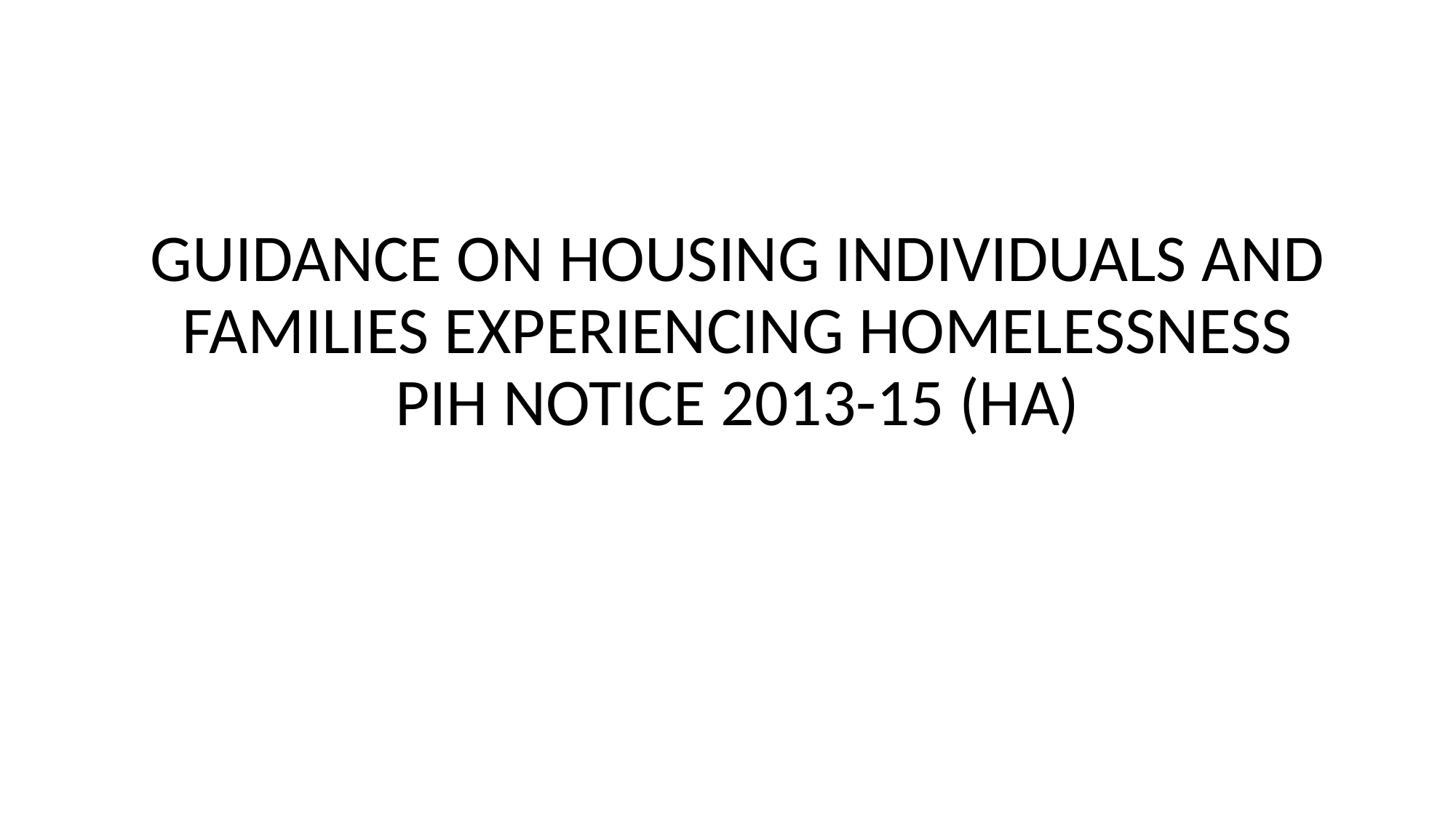

# GUIDANCE ON HOUSING INDIVIDUALS AND FAMILIES EXPERIENCING HOMELESSNESS PIH NOTICE 2013-15 (HA)